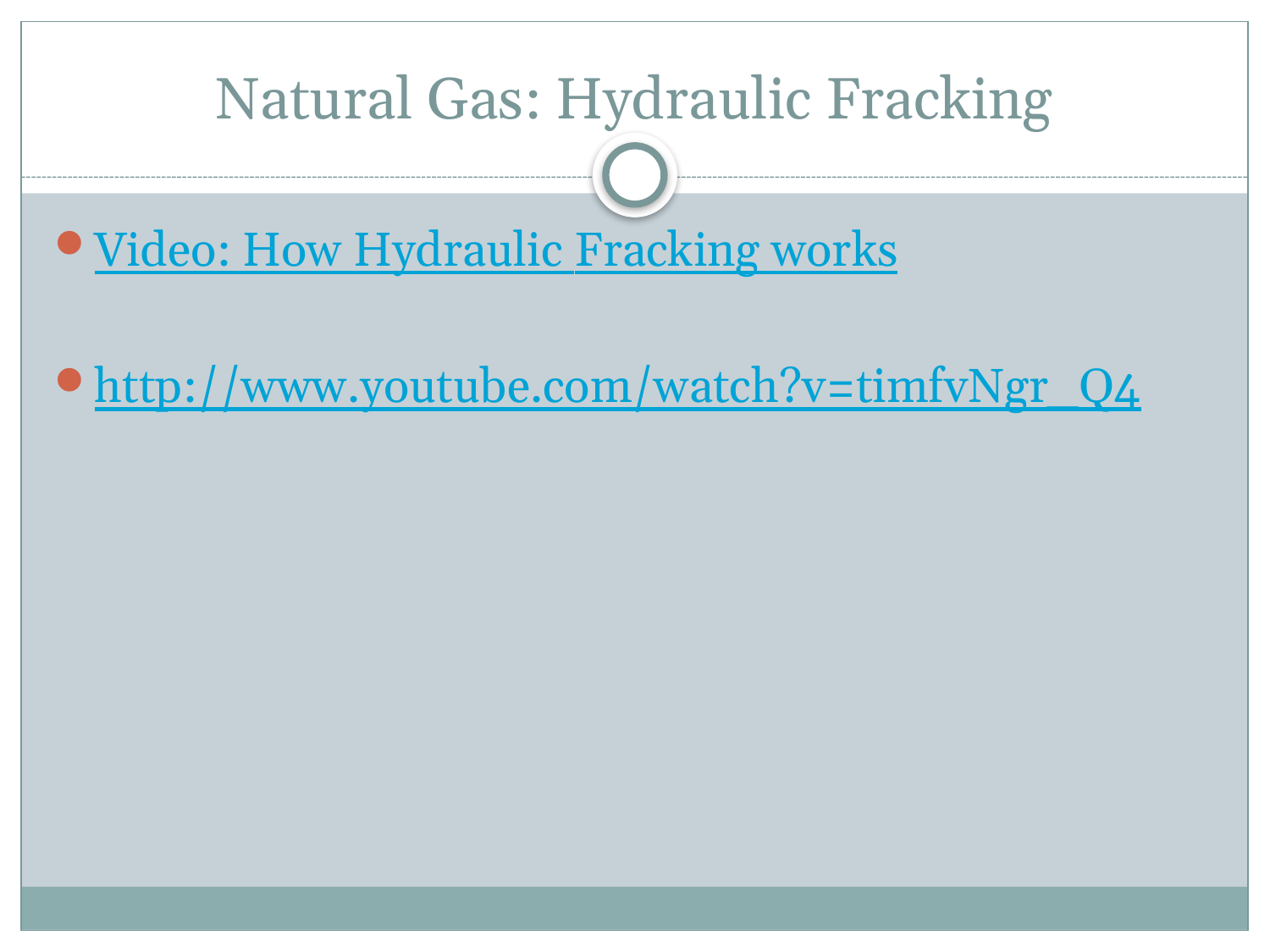

# Natural Gas: Hydraulic Fracking
Video: How Hydraulic Fracking works

http://www.youtube.com/watch?v=timfvNgr_Q4